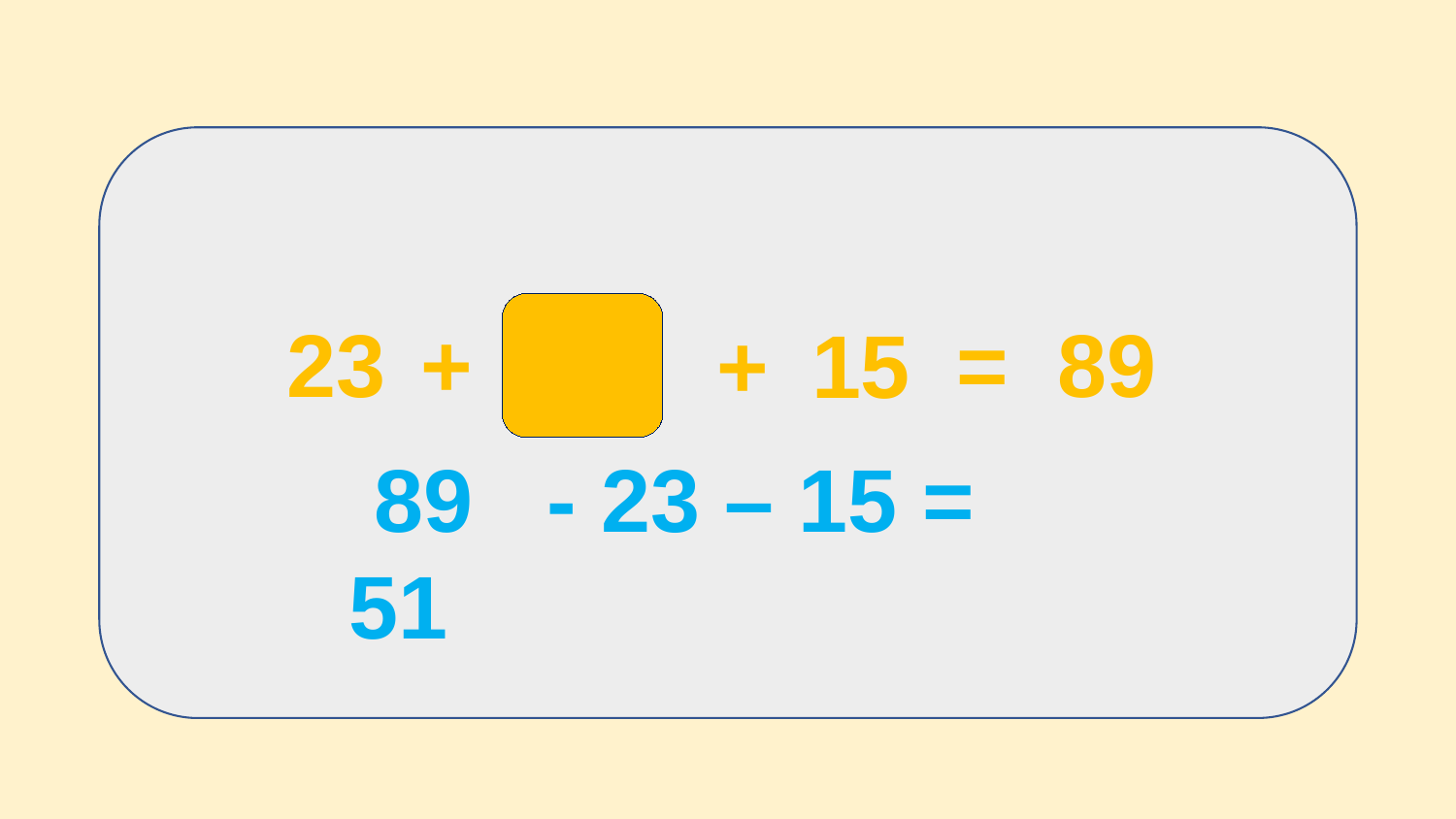

23
+
=  89
+
15

 89   - 23 – 15 = 51